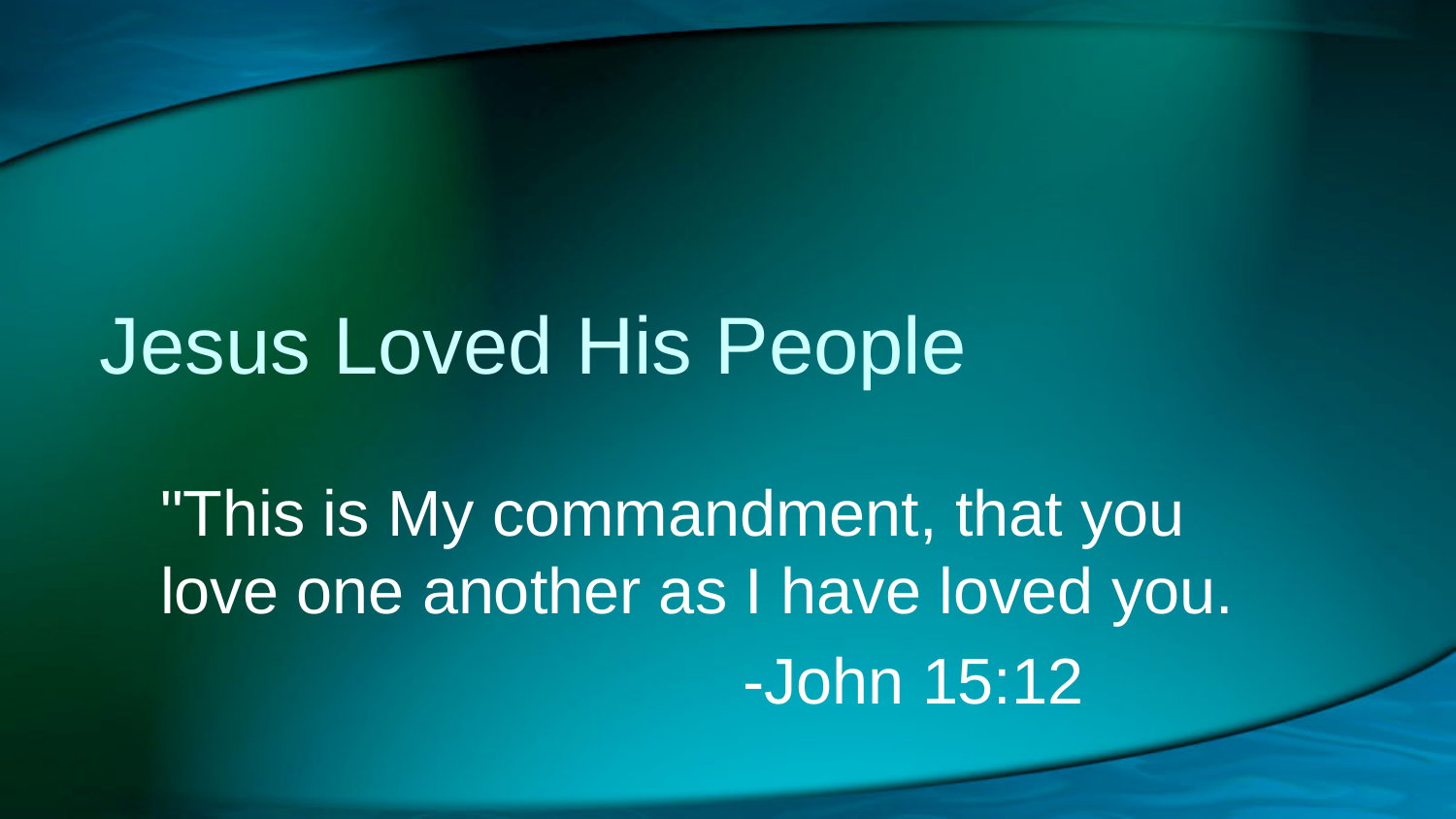

# Jesus Loved His People
"This is My commandment, that you love one another as I have loved you.
				-John 15:12